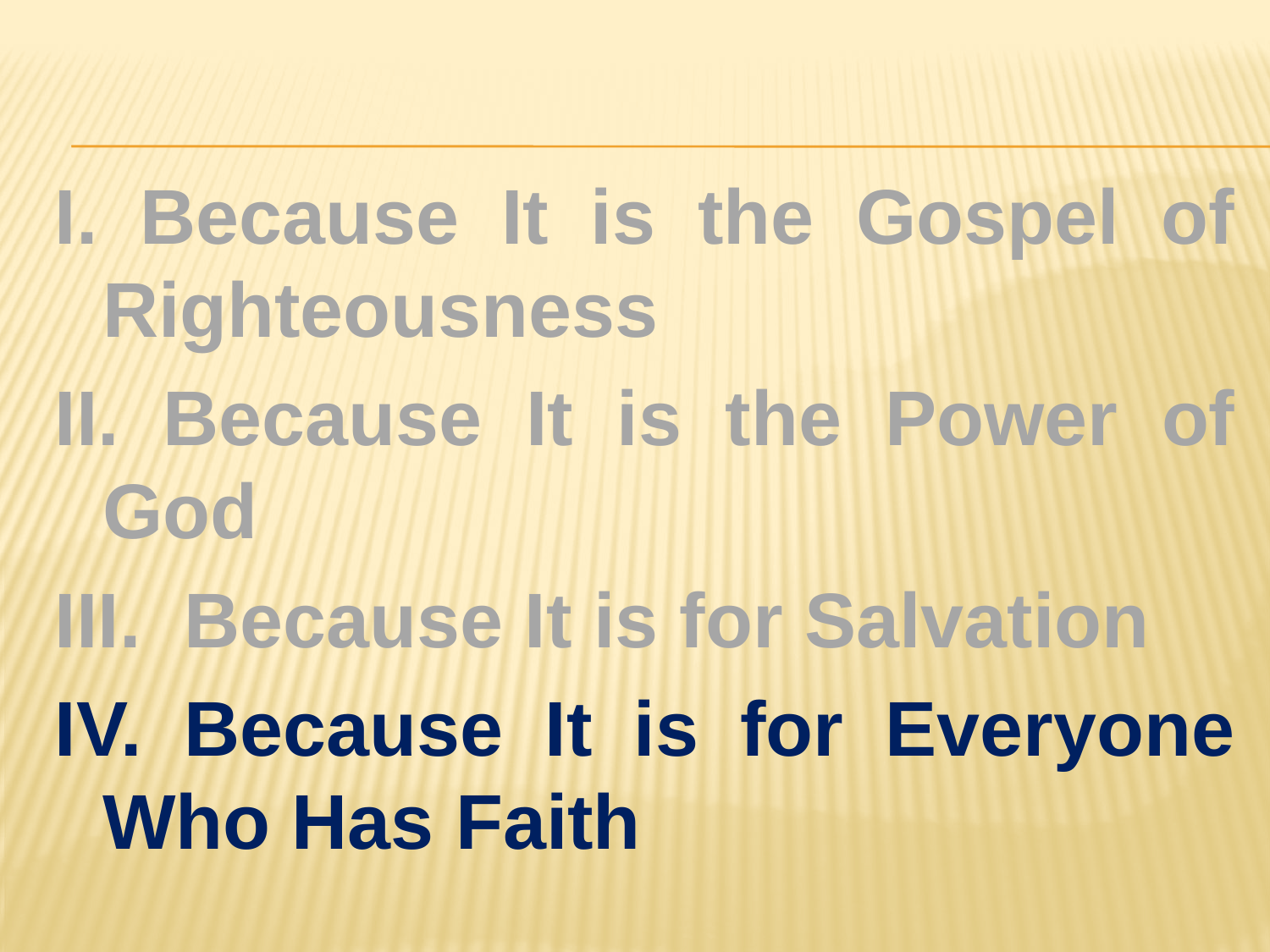

#
I. Because It is the Gospel of Righteousness
II. Because It is the Power of God
III.  Because It is for Salvation
IV. Because It is for Everyone Who Has Faith